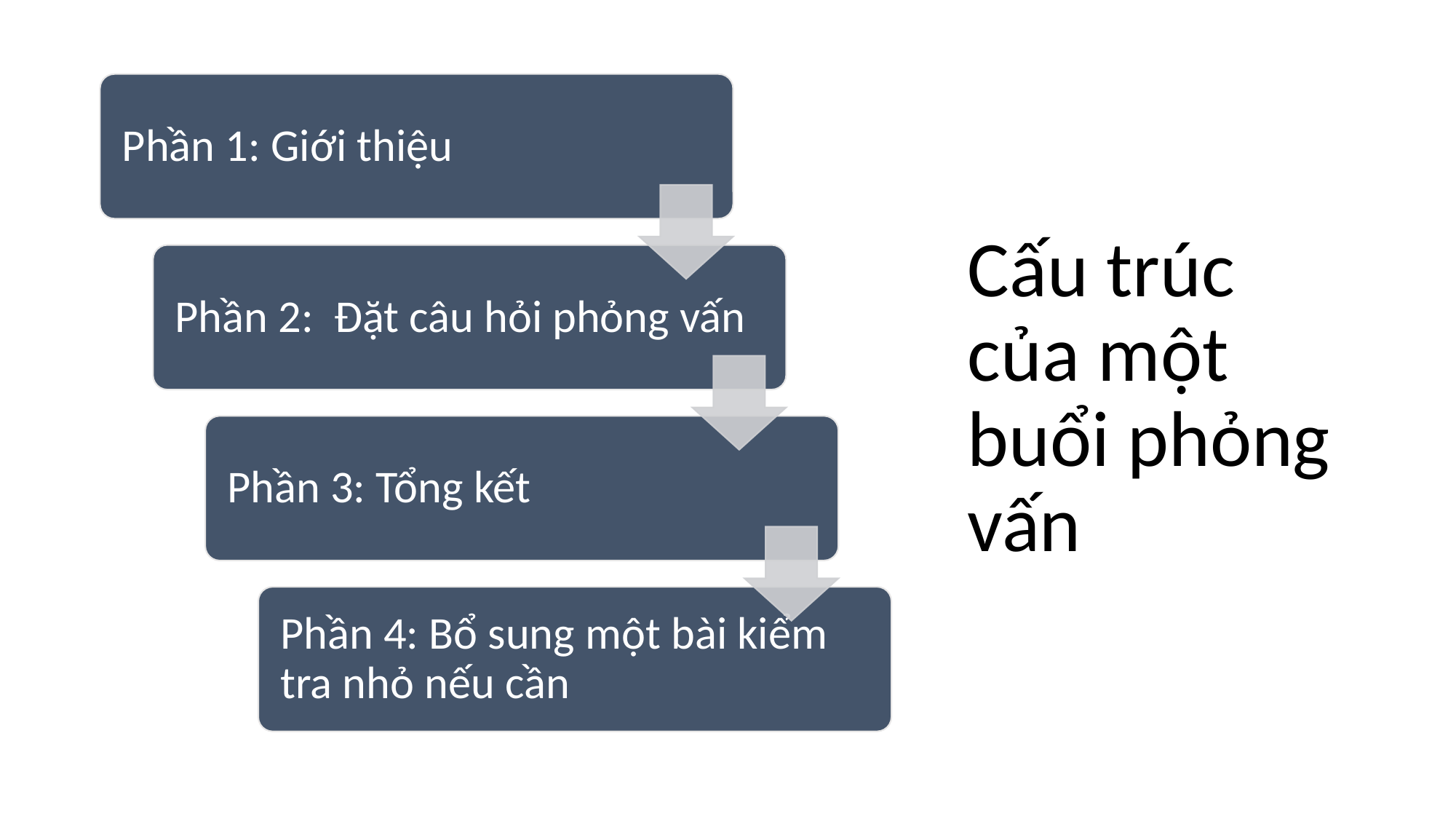

# Cấu trúc của một buổi phỏng vấn
Phần 1: Giới thiệu
Phần 2:  Đặt câu hỏi phỏng vấn
Phần 3: Tổng kết
Phần 4: Bổ sung một bài kiểm tra nhỏ nếu cần